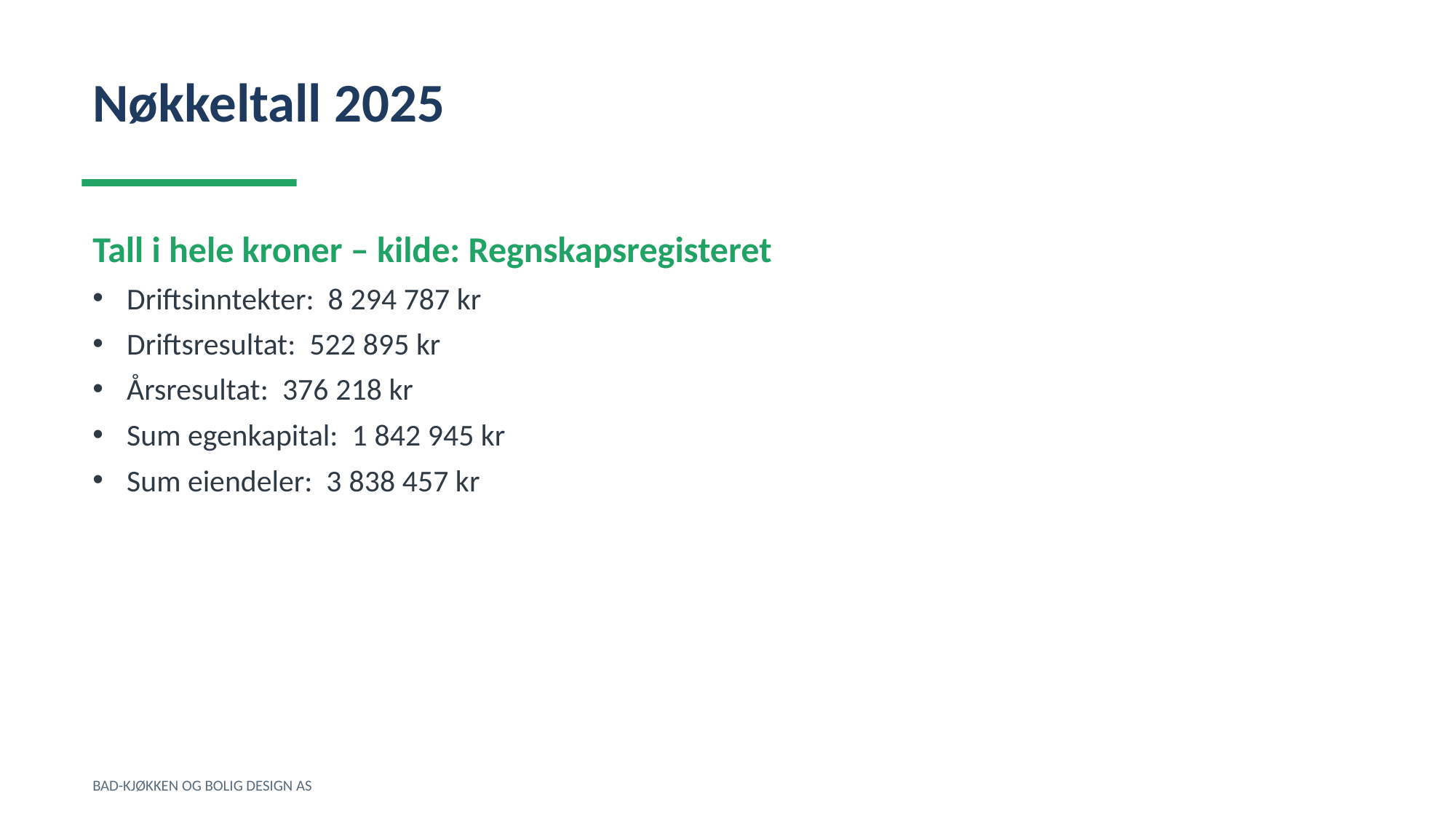

Nøkkeltall 2025

Tall i hele kroner – kilde: Regnskapsregisteret
Driftsinntekter:  8 294 787 kr
Driftsresultat:  522 895 kr
Årsresultat:  376 218 kr
Sum egenkapital:  1 842 945 kr
Sum eiendeler:  3 838 457 kr
BAD-KJØKKEN OG BOLIG DESIGN AS